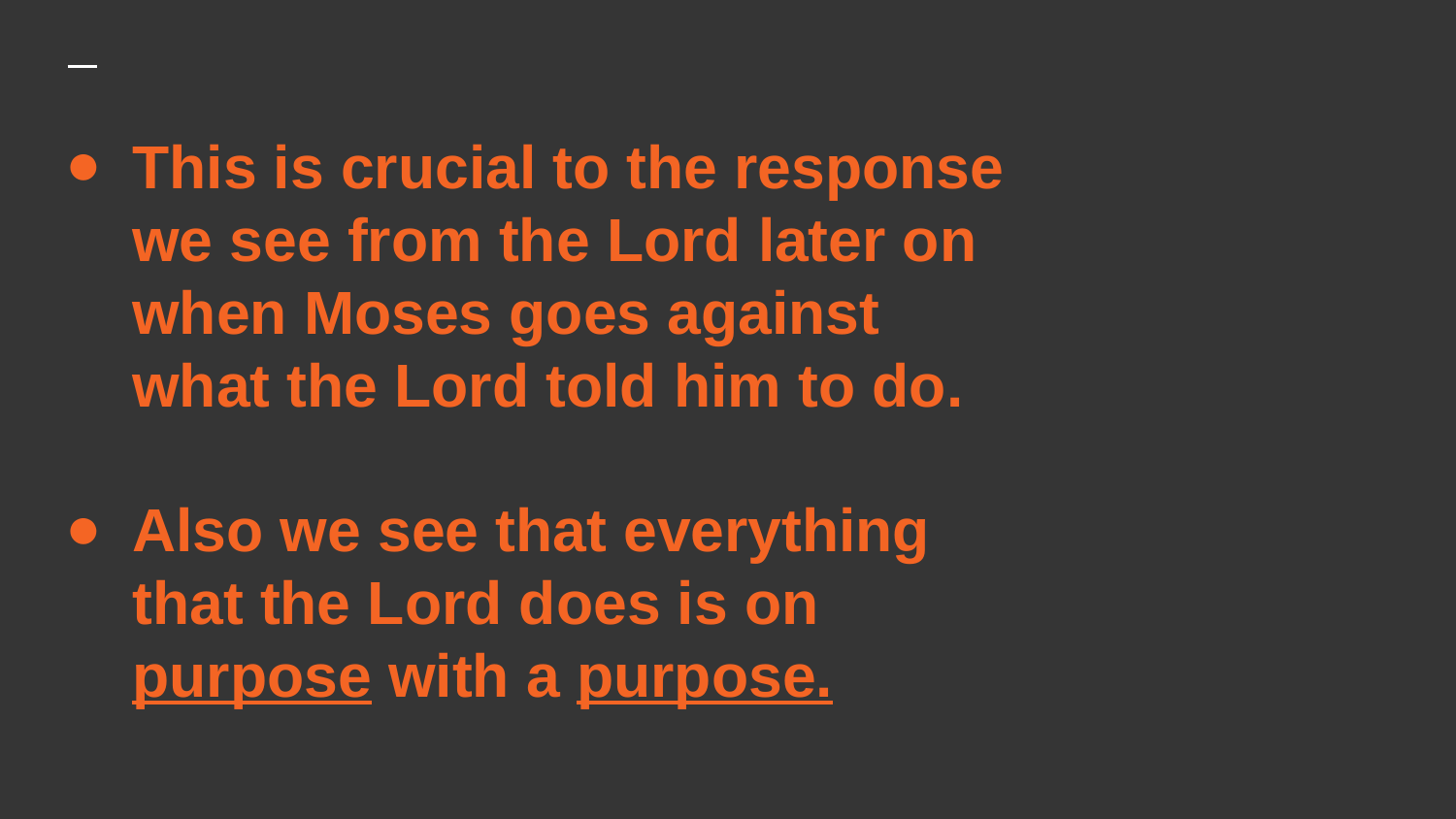

# This is crucial to the response we see from the Lord later on when Moses goes against what the Lord told him to do.

Also we see that everything that the Lord does is on purpose with a purpose.